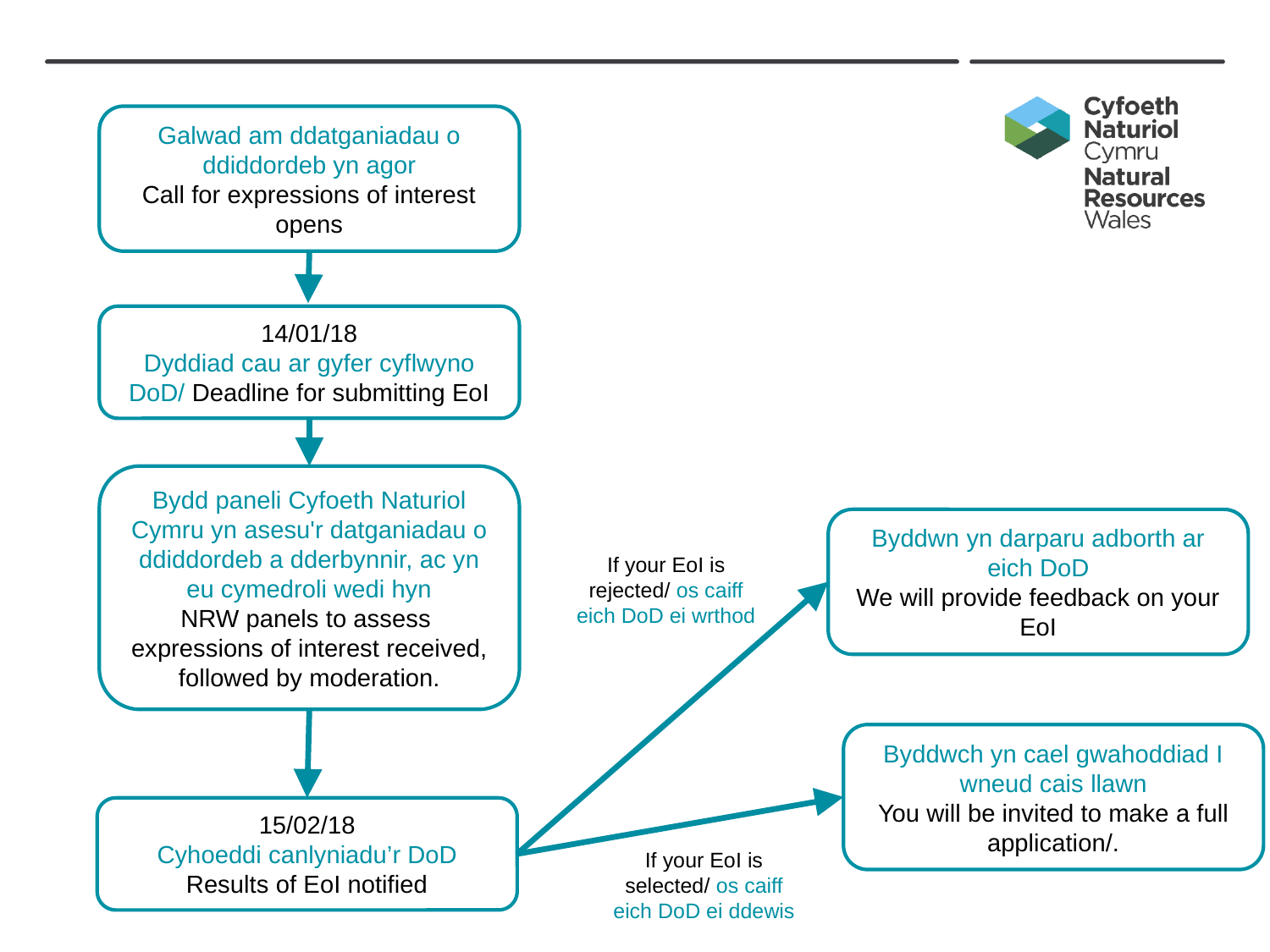

Galwad am ddatganiadau o ddiddordeb yn agor
Call for expressions of interest opens
14/01/18
Dyddiad cau ar gyfer cyflwyno DoD/ Deadline for submitting EoI
Bydd paneli Cyfoeth Naturiol Cymru yn asesu'r datganiadau o ddiddordeb a dderbynnir, ac yn eu cymedroli wedi hyn
NRW panels to assess  expressions of interest received, followed by moderation.
Byddwn yn darparu adborth ar eich DoD
We will provide feedback on your EoI
If your EoI is rejected/ os caiff eich DoD ei wrthod
Byddwch yn cael gwahoddiad I wneud cais llawn
You will be invited to make a full application/.
15/02/18
Cyhoeddi canlyniadu’r DoD Results of EoI notified
If your EoI is selected/ os caiff eich DoD ei ddewis